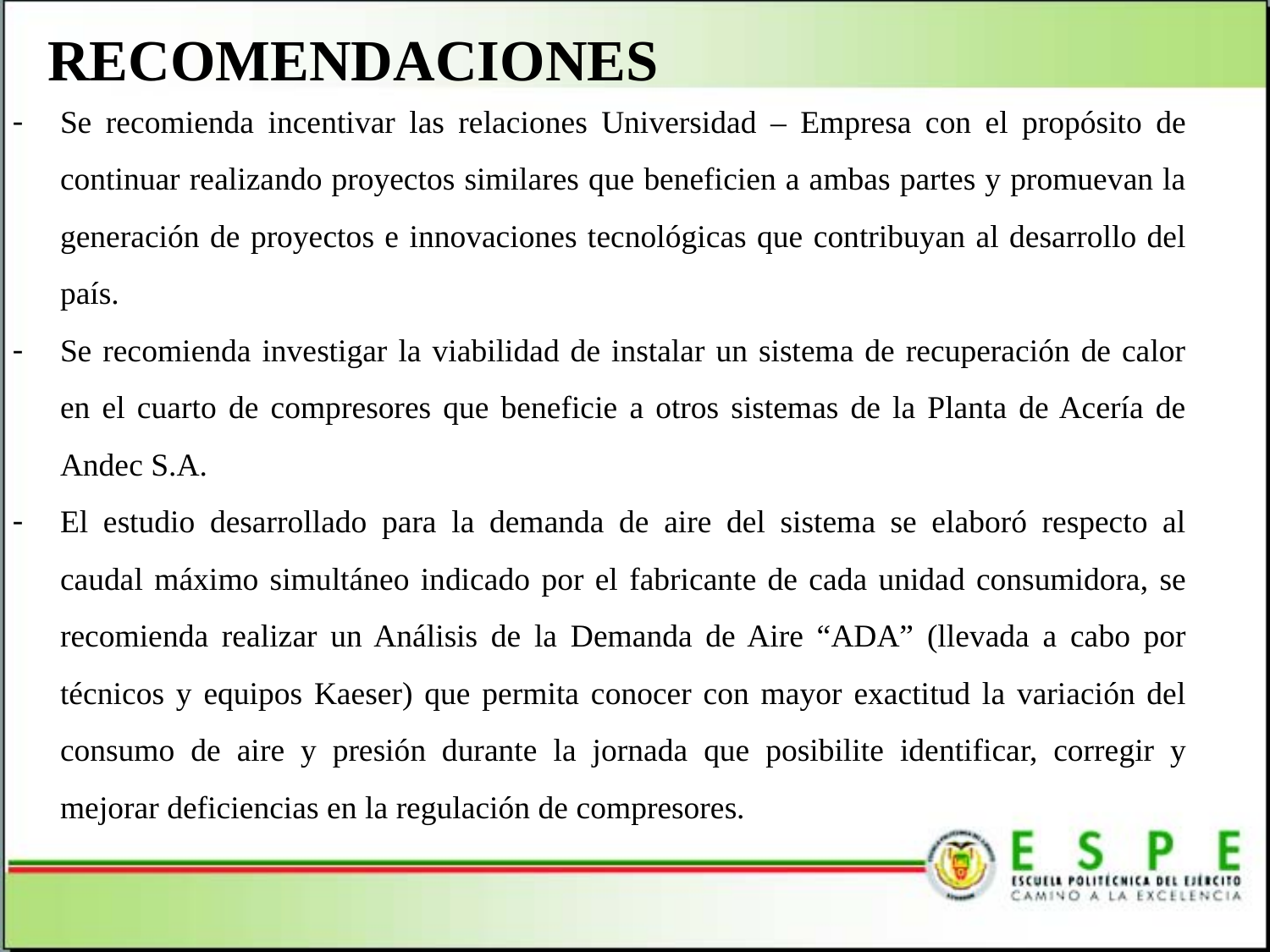

RECOMENDACIONES
Se recomienda incentivar las relaciones Universidad – Empresa con el propósito de continuar realizando proyectos similares que beneficien a ambas partes y promuevan la generación de proyectos e innovaciones tecnológicas que contribuyan al desarrollo del país.
Se recomienda investigar la viabilidad de instalar un sistema de recuperación de calor en el cuarto de compresores que beneficie a otros sistemas de la Planta de Acería de Andec S.A.
El estudio desarrollado para la demanda de aire del sistema se elaboró respecto al caudal máximo simultáneo indicado por el fabricante de cada unidad consumidora, se recomienda realizar un Análisis de la Demanda de Aire “ADA” (llevada a cabo por técnicos y equipos Kaeser) que permita conocer con mayor exactitud la variación del consumo de aire y presión durante la jornada que posibilite identificar, corregir y mejorar deficiencias en la regulación de compresores.